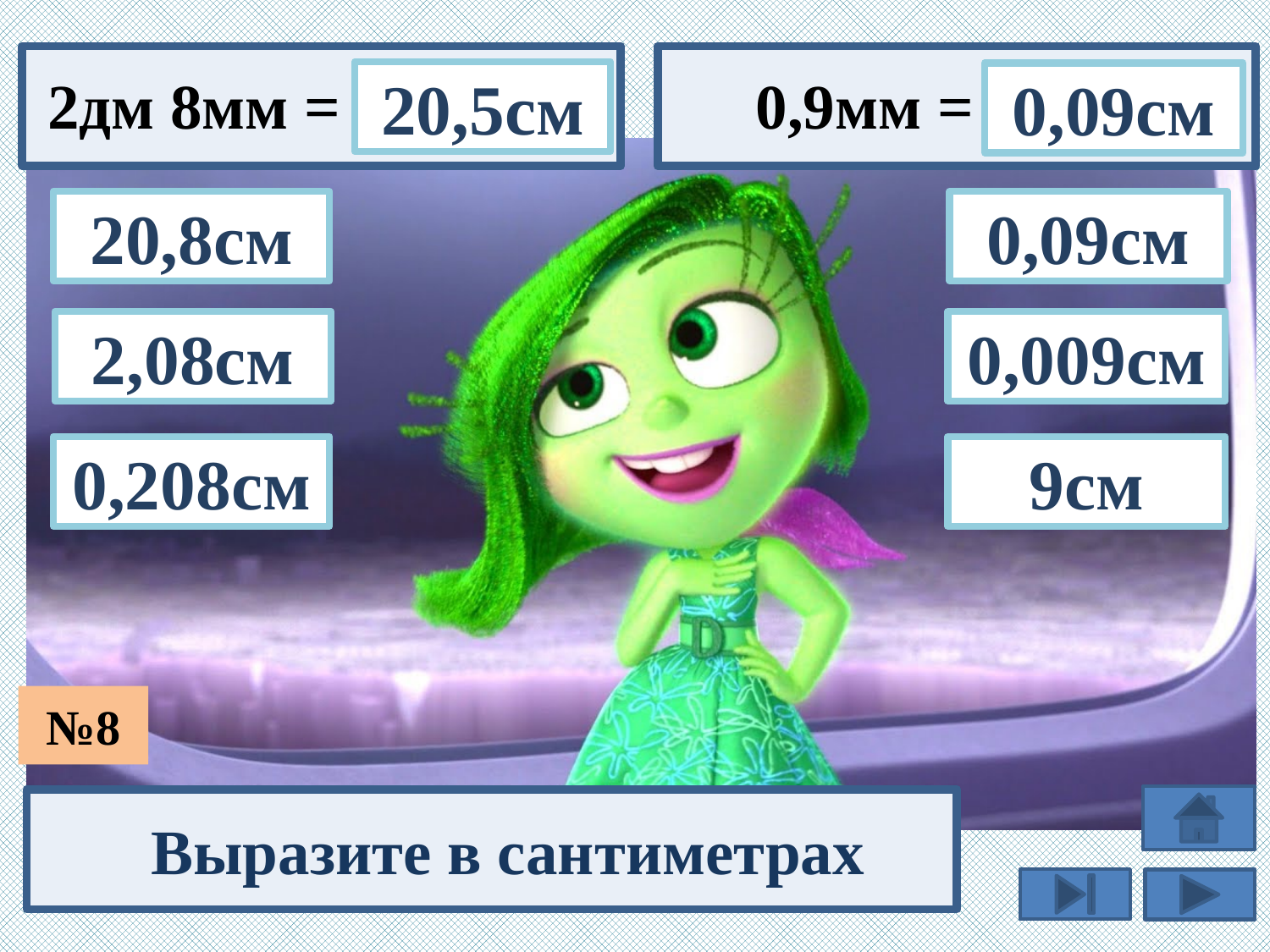

0,9мм =
2дм 8мм =
20,5см
0,09см
0,09см
20,8см
0,009см
2,08см
0,208см
9см
№8

Выразите в сантиметрах